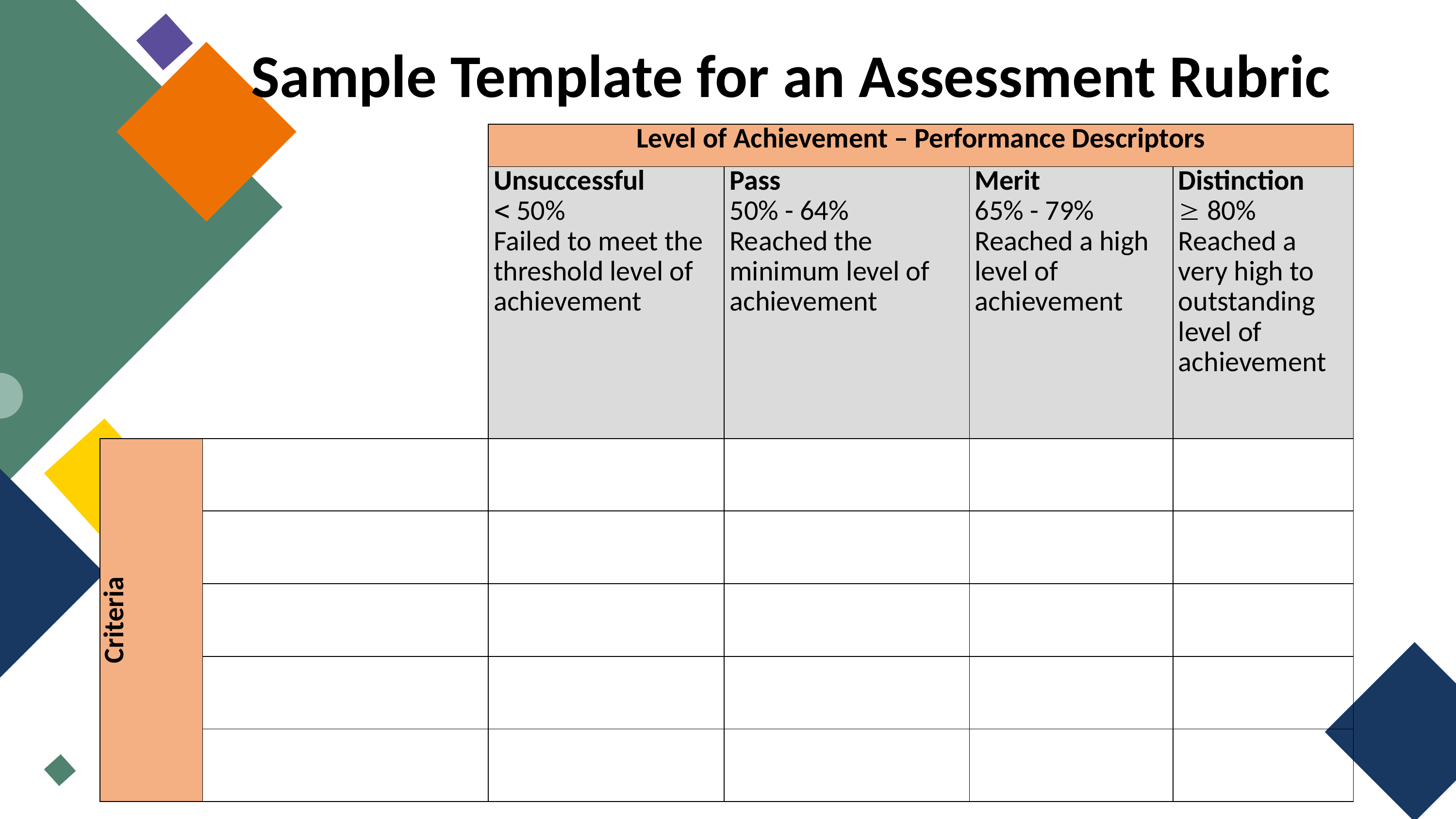

Sample Template for an Assessment Rubric

|  |  | Level of Achievement – Performance Descriptors |  |  |  |
| --- | --- | --- | --- | --- | --- |
|  |  | Unsuccessful < 50% Failed to meet the threshold level of achievement | Pass 50% - 64% Reached the minimum level of achievement | Merit 65% - 79% Reached a high level of achievement | Distinction ≥ 80% Reached a very high to outstanding level of achievement |
| Criteria |  |  |  |  |  |
|  |  |  |  |  |  |
|  |  |  |  |  |  |
|  |  |  |  |  |  |
|  |  |  |  |  |  |